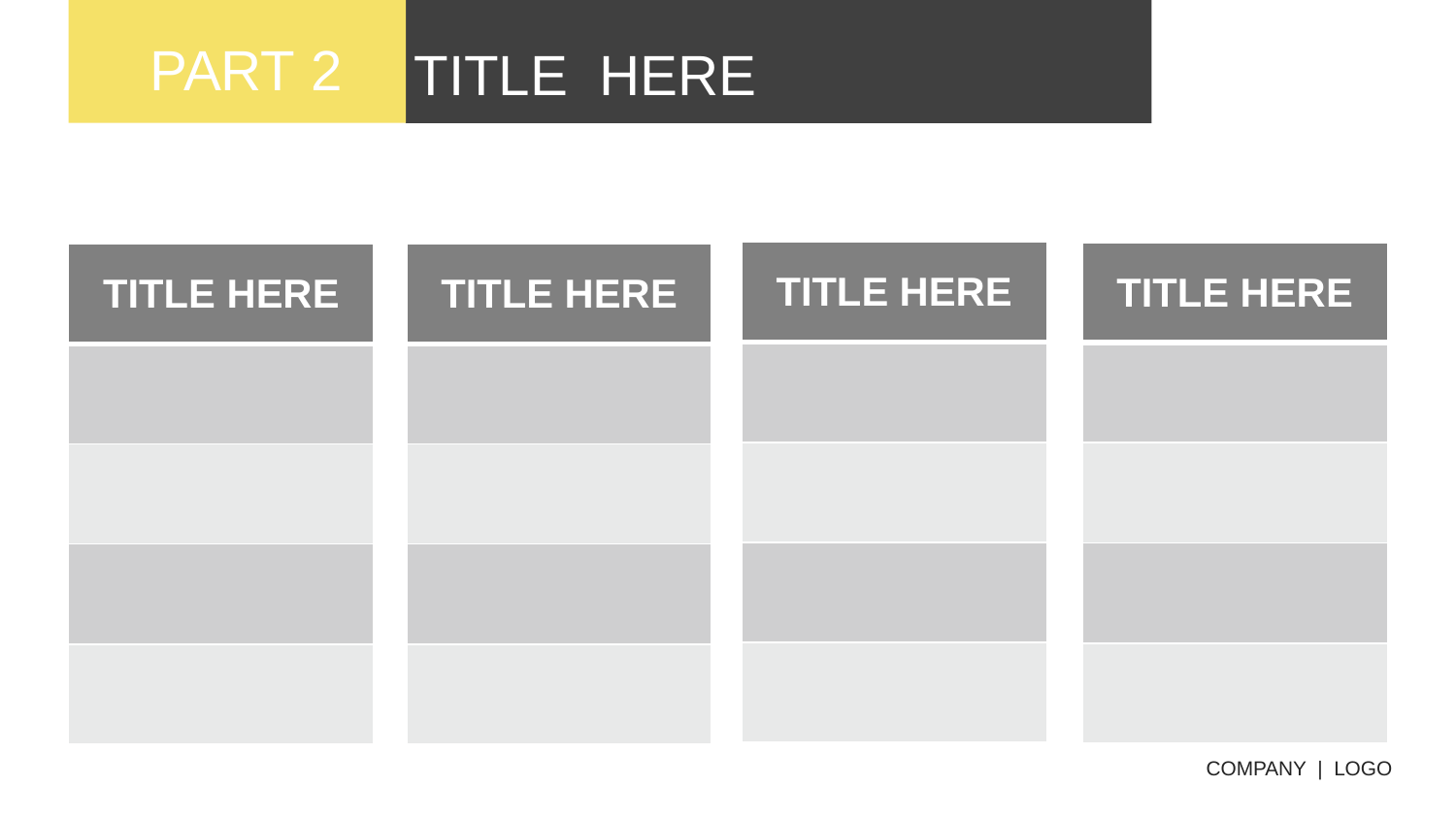

PART 2

PART 1
TITLE  HERE
TITLE  HERE
| TITLE HERE |
| --- |
|  |
|  |
|  |
|  |
| TITLE HERE |
| --- |
|  |
|  |
|  |
|  |
| TITLE HERE |
| --- |
|  |
|  |
|  |
|  |
| TITLE HERE |
| --- |
|  |
|  |
|  |
|  |
COMPANY  |  LOGO